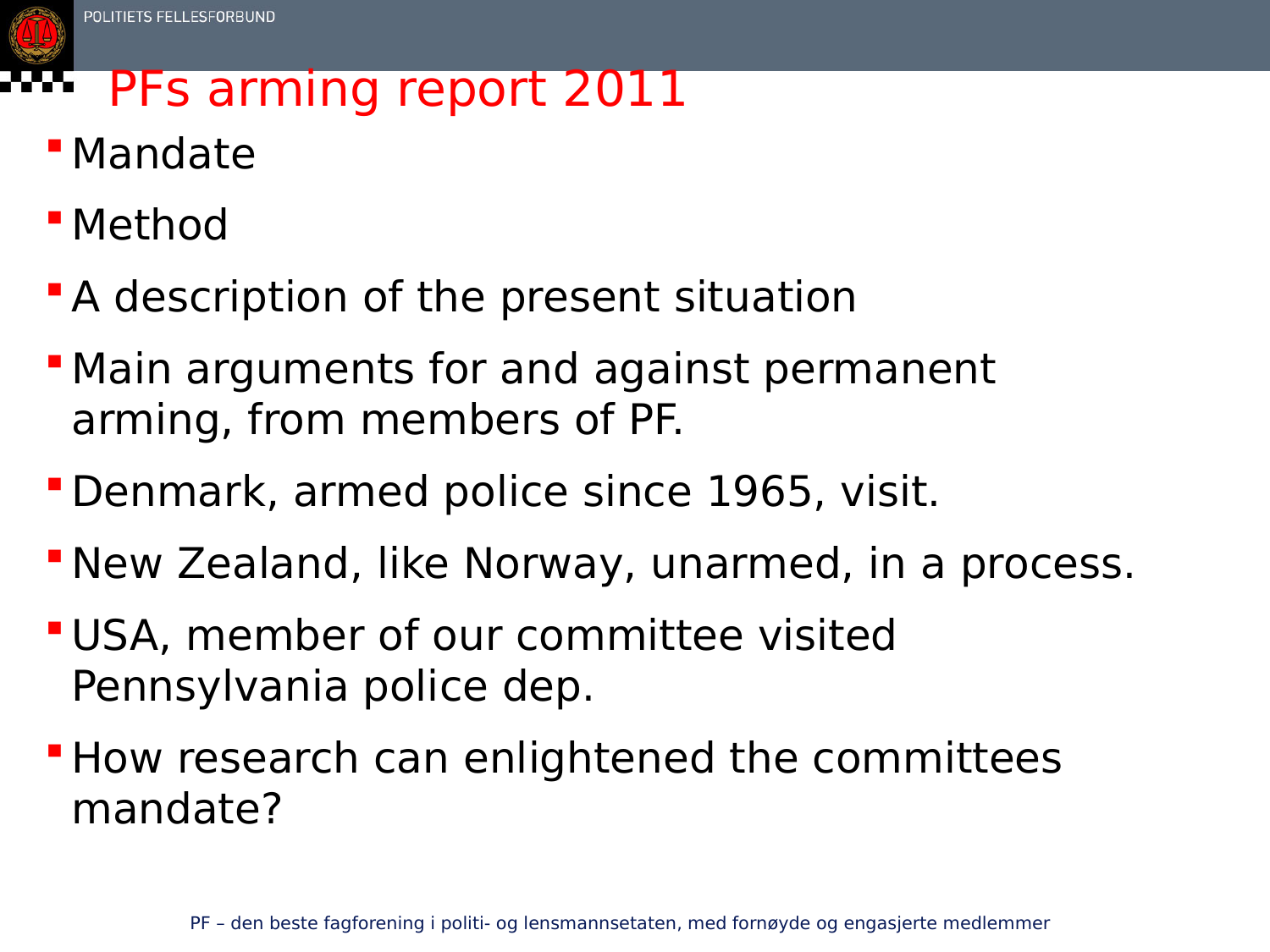

# PFs arming report 2011
Mandate
Method
A description of the present situation
Main arguments for and against permanent arming, from members of PF.
Denmark, armed police since 1965, visit.
New Zealand, like Norway, unarmed, in a process.
USA, member of our committee visited Pennsylvania police dep.
How research can enlightened the committees mandate?

PF – den beste fagforening i politi- og lensmannsetaten, med fornøyde og engasjerte medlemmer